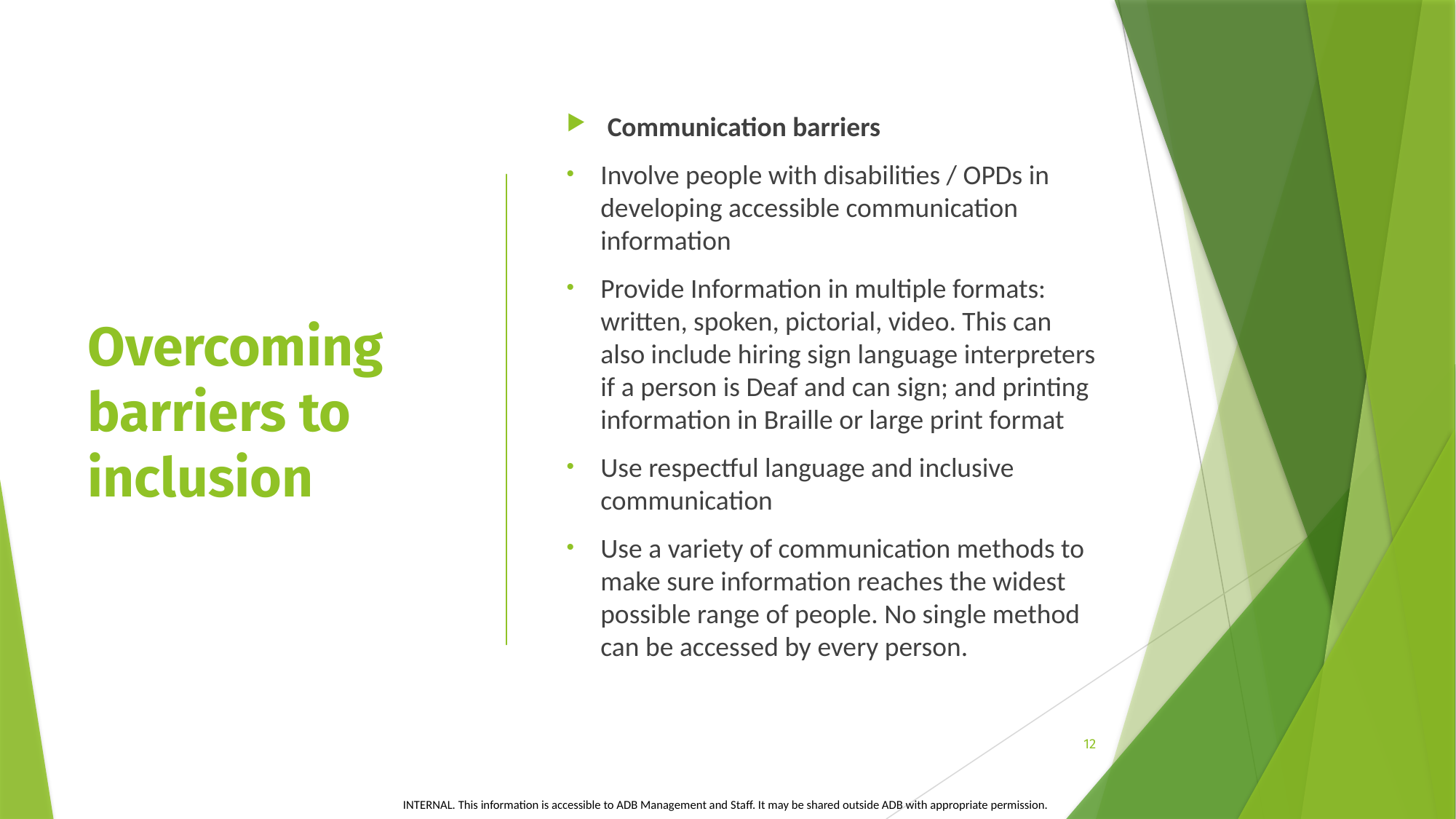

# Overcoming barriers to inclusion
Communication barriers
Involve people with disabilities / OPDs in developing accessible communication information
Provide Information in multiple formats: written, spoken, pictorial, video. This can also include hiring sign language interpreters if a person is Deaf and can sign; and printing information in Braille or large print format
Use respectful language and inclusive communication
Use a variety of communication methods to make sure information reaches the widest possible range of people. No single method can be accessed by every person.

12